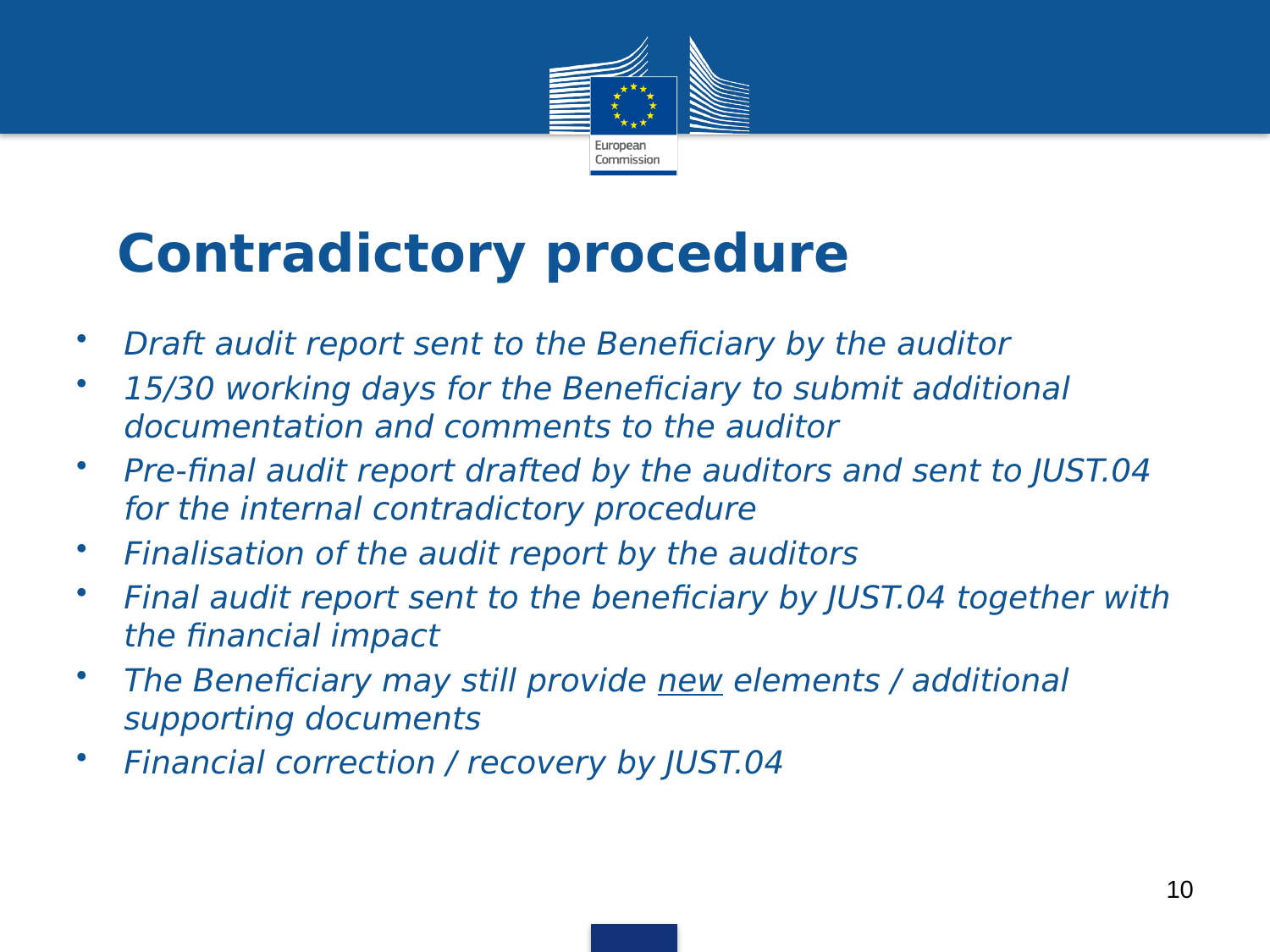

# Contradictory procedure
Draft audit report sent to the Beneficiary by the auditor
15/30 working days for the Beneficiary to submit additional documentation and comments to the auditor
Pre-final audit report drafted by the auditors and sent to JUST.04 for the internal contradictory procedure
Finalisation of the audit report by the auditors
Final audit report sent to the beneficiary by JUST.04 together with the financial impact
The Beneficiary may still provide new elements / additional supporting documents
Financial correction / recovery by JUST.04
10